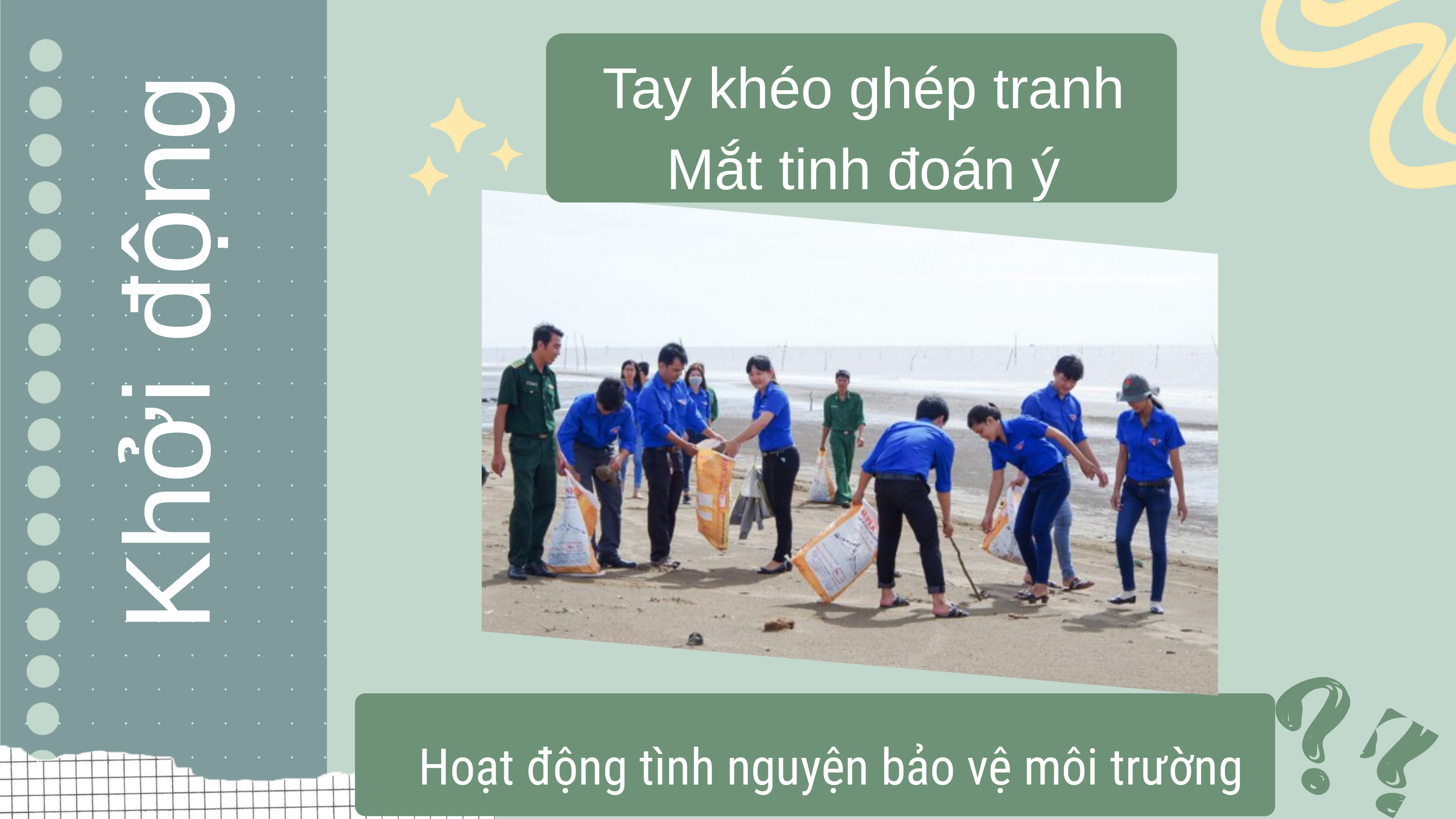

Tay khéo ghép tranh
Mắt tinh đoán ý

Khởi động

Hoạt động tình nguyện bảo vệ môi trường